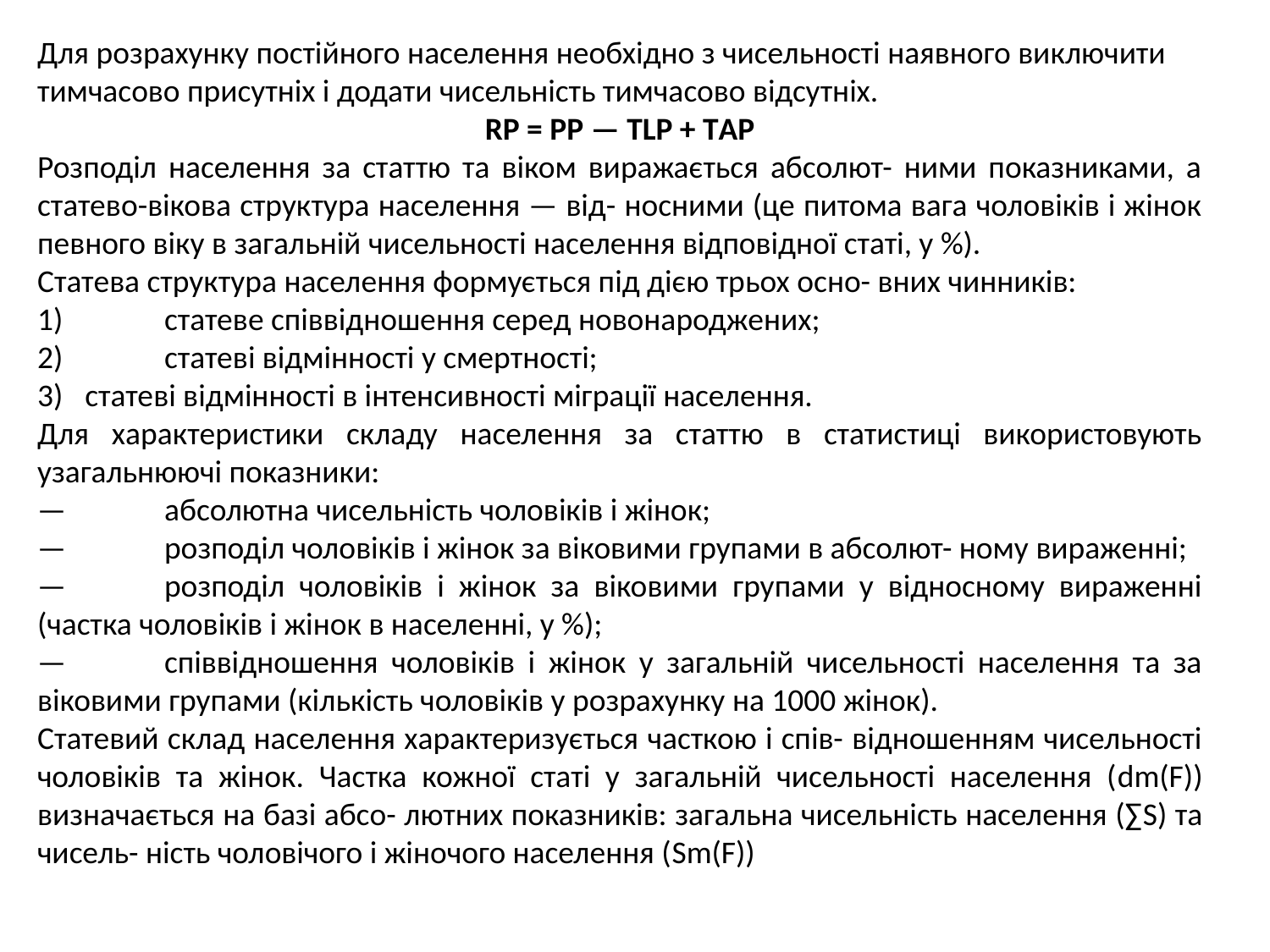

Для розрахунку постійного населення необхідно з чисельності наявного виключити тимчасово присутніх і додати чисельність тимчасово відсутніх.
RP = PP — ТLP + ТAP
Розподіл населення за статтю та віком виражається абсолют- ними показниками, а статево-вікова структура населення — від- носними (це питома вага чоловіків і жінок певного віку в загальній чисельності населення відповідної статі, у %).
Статева структура населення формується під дією трьох осно- вних чинників:
1)	статеве співвідношення серед новонароджених;
2)	статеві відмінності у смертності;
статеві відмінності в інтенсивності міграції населення.
Для характеристики складу населення за статтю в статистиці використовують узагальнюючі показники:
—	абсолютна чисельність чоловіків і жінок;
—	розподіл чоловіків і жінок за віковими групами в абсолют- ному вираженні;
—	розподіл чоловіків і жінок за віковими групами у відносному вираженні (частка чоловіків і жінок в населенні, у %);
—	співвідношення чоловіків і жінок у загальній чисельності населення та за віковими групами (кількість чоловіків у розрахунку на 1000 жінок).
Статевий склад населення характеризується часткою і спів- відношенням чисельності чоловіків та жінок. Частка кожної статі у загальній чисельності населення (dm(F)) визначається на базі абсо- лютних показників: загальна чисельність населення (∑S) та чисель- ність чоловічого і жіночого населення (Sm(F))